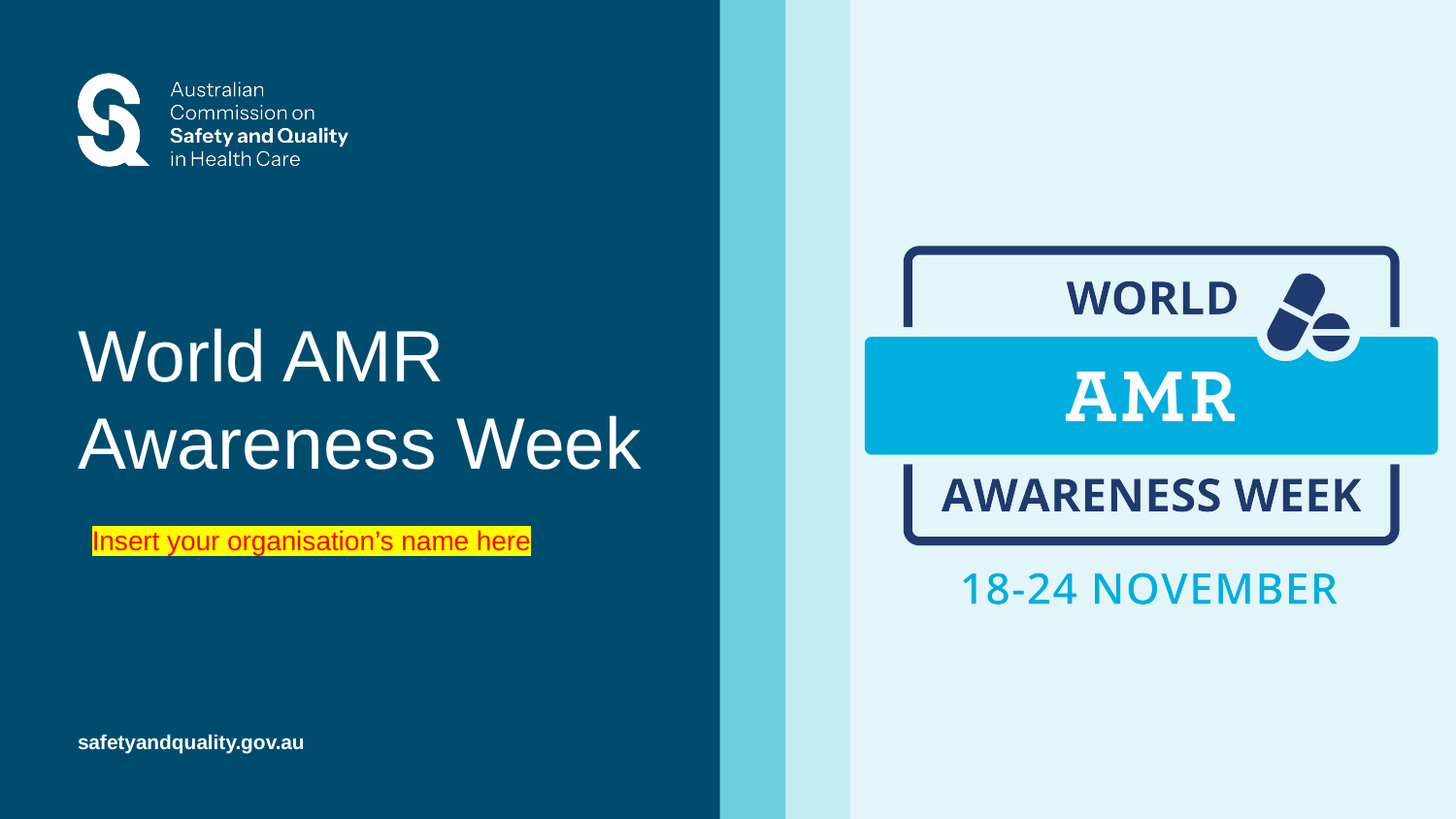

# World AMR Awareness Week
Insert your organisation’s name here
safetyandquality.gov.au